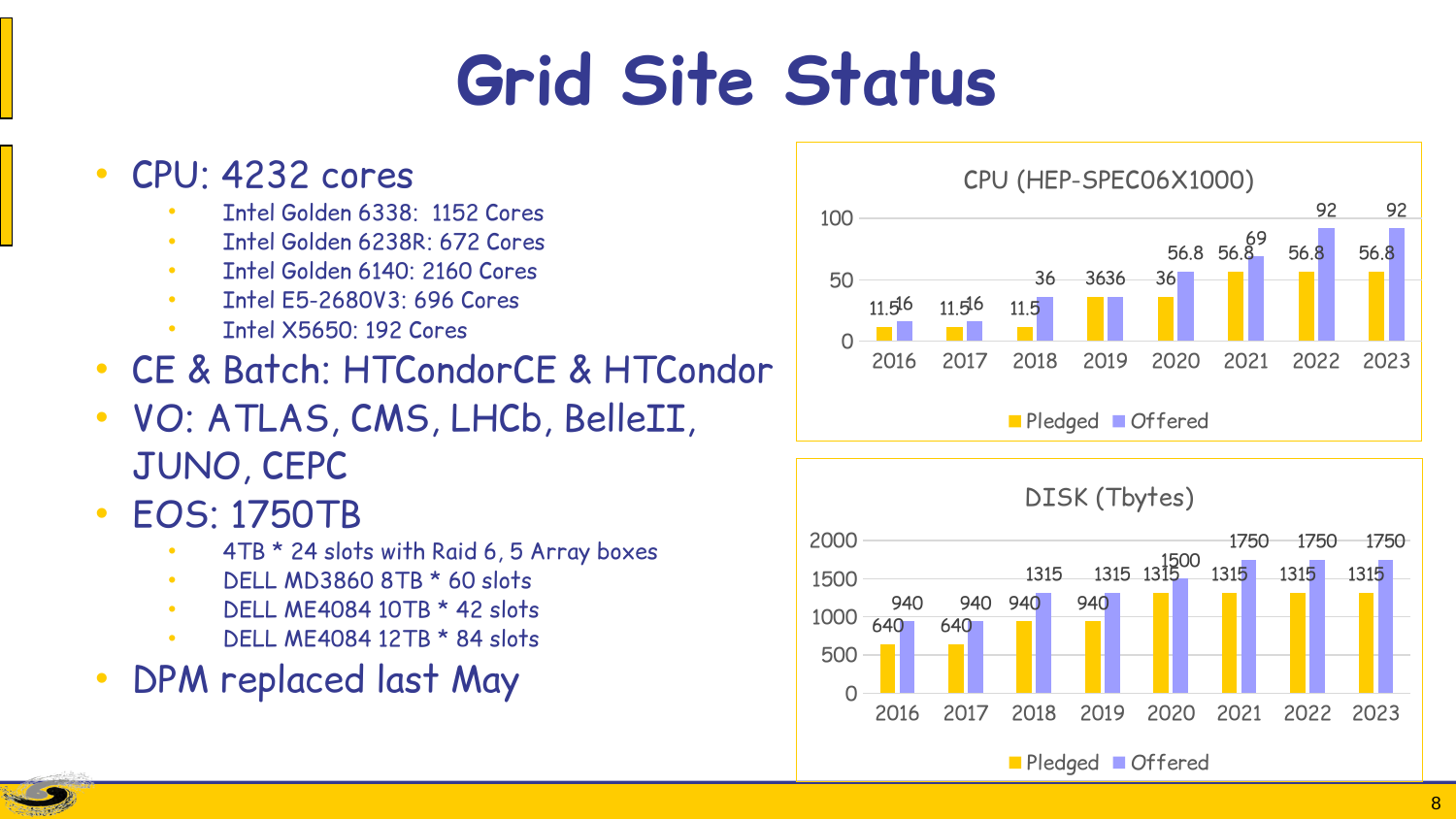

# Grid Site Status
CPU: 4232 cores
Intel Golden 6338:  1152 Cores
Intel Golden 6238R: 672 Cores
Intel Golden 6140: 2160 Cores
Intel E5-2680V3: 696 Cores
Intel X5650: 192 Cores
CE & Batch: HTCondorCE & HTCondor
VO: ATLAS, CMS, LHCb, BelleII, JUNO, CEPC
EOS: 1750TB
4TB * 24 slots with Raid 6, 5 Array boxes
DELL MD3860 8TB * 60 slots
DELL ME4084 10TB * 42 slots
DELL ME4084 12TB * 84 slots
DPM replaced last May

### Chart: CPU (HEP-SPEC06X1000)

| Category | Pledged | Offered |
|---|---|---|
| 2016 | 11.5 | 16.0 |
| 2017 | 11.5 | 16.0 |
| 2018 | 11.5 | 36.0 |
| 2019 | 36.0 | 36.0 |
| 2020 | 36.0 | 56.8 |
| 2021 | 56.8 | 69.0 |
| 2022 | 56.8 | 92.0 |
| 2023 | 56.8 | 92.0 |

### Chart: DISK (Tbytes)

| Category | Pledged | Offered |
|---|---|---|
| 2016 | 640.0 | 940.0 |
| 2017 | 640.0 | 940.0 |
| 2018 | 940.0 | 1315.0 |
| 2019 | 940.0 | 1315.0 |
| 2020 | 1315.0 | 1500.0 |
| 2021 | 1315.0 | 1750.0 |
| 2022 | 1315.0 | 1750.0 |
| 2023 | 1315.0 | 1750.0 |
8